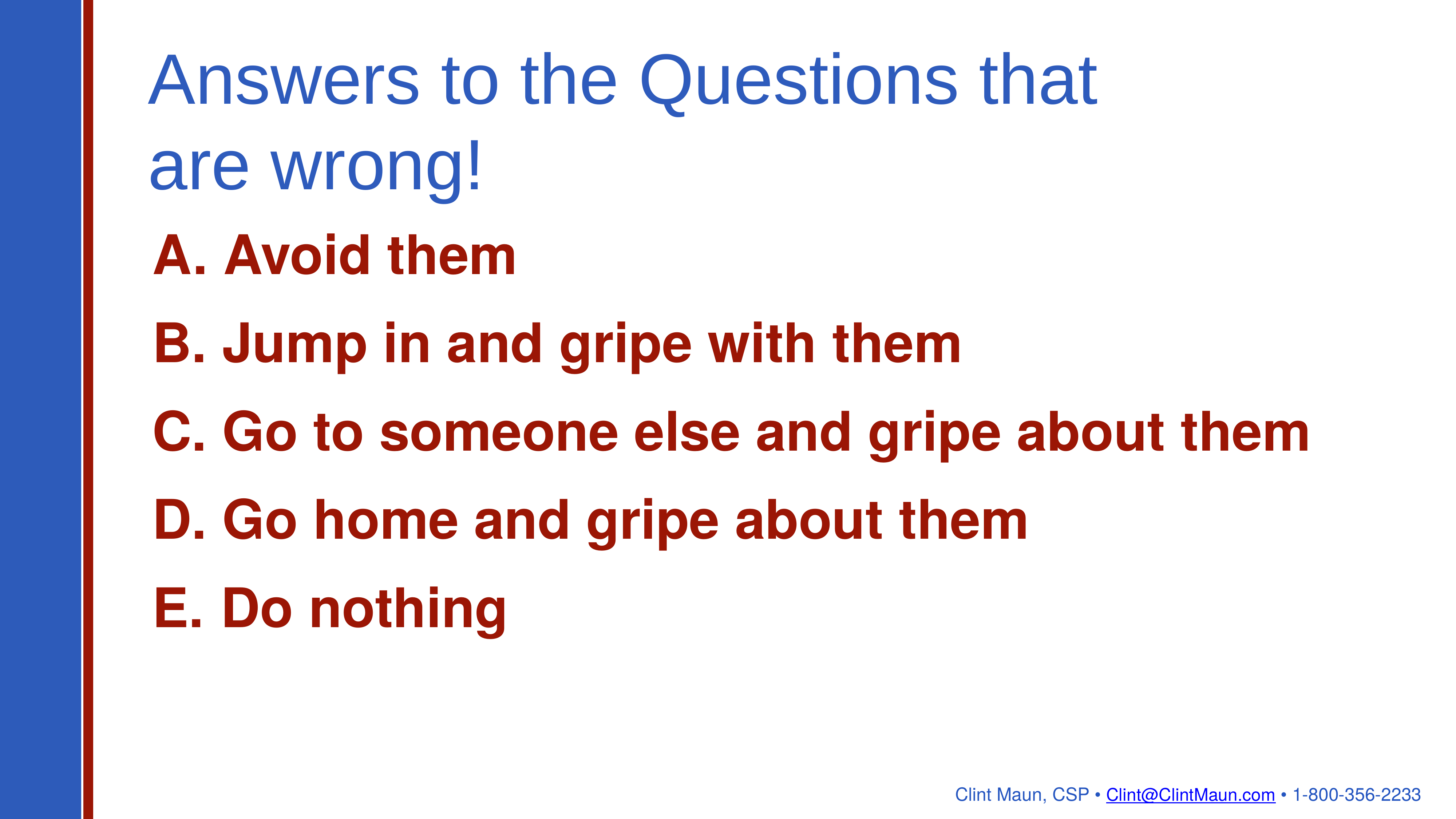

Answers to the Questions that
are wrong!
 Avoid them
 Jump in and gripe with them
 Go to someone else and gripe about them
 Go home and gripe about them
 Do nothing